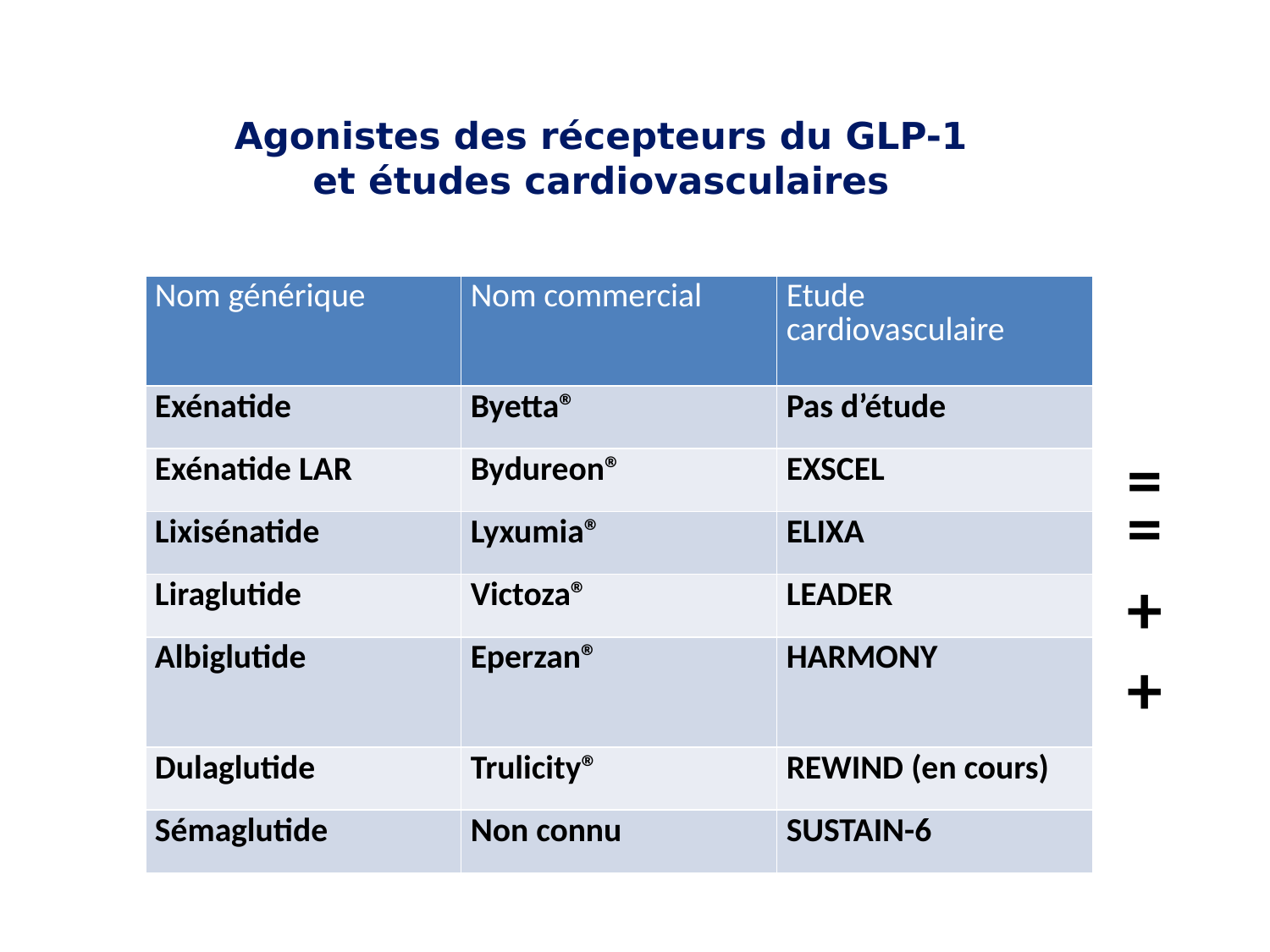

Agonistes des récepteurs du GLP-1 et études cardiovasculaires
| Nom générique | Nom commercial | Etude cardiovasculaire |
| --- | --- | --- |
| Exénatide | Byetta® | Pas d’étude |
| Exénatide LAR | Bydureon® | EXSCEL |
| Lixisénatide | Lyxumia® | ELIXA |
| Liraglutide | Victoza® | LEADER |
| Albiglutide | Eperzan® | HARMONY |
| Dulaglutide | Trulicity® | REWIND (en cours) |
| Sémaglutide | Non connu | SUSTAIN-6 |
=
=
+
+